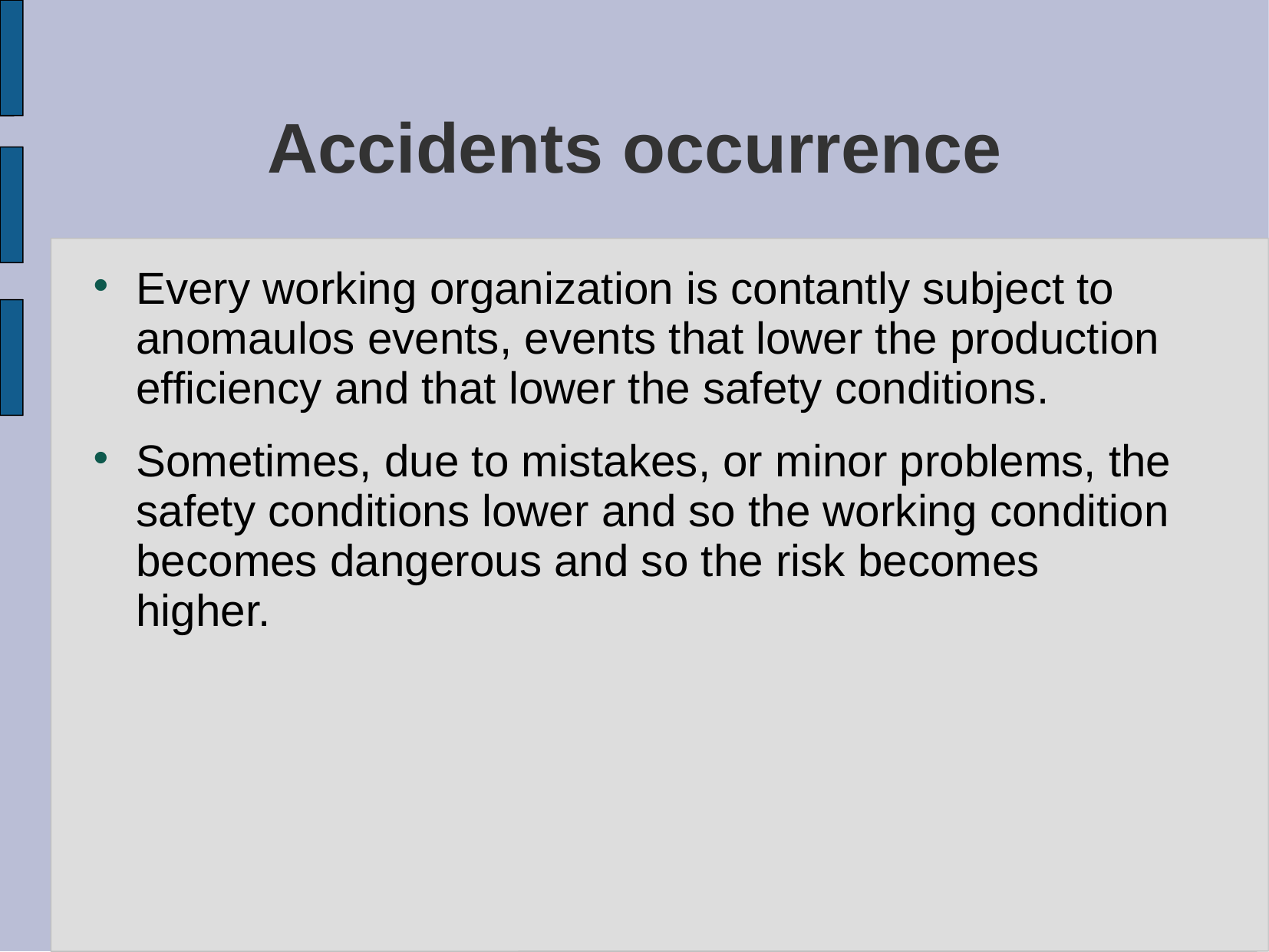

# Accidents occurrence
Every working organization is contantly subject to anomaulos events, events that lower the production efficiency and that lower the safety conditions.
Sometimes, due to mistakes, or minor problems, the safety conditions lower and so the working condition becomes dangerous and so the risk becomes higher.